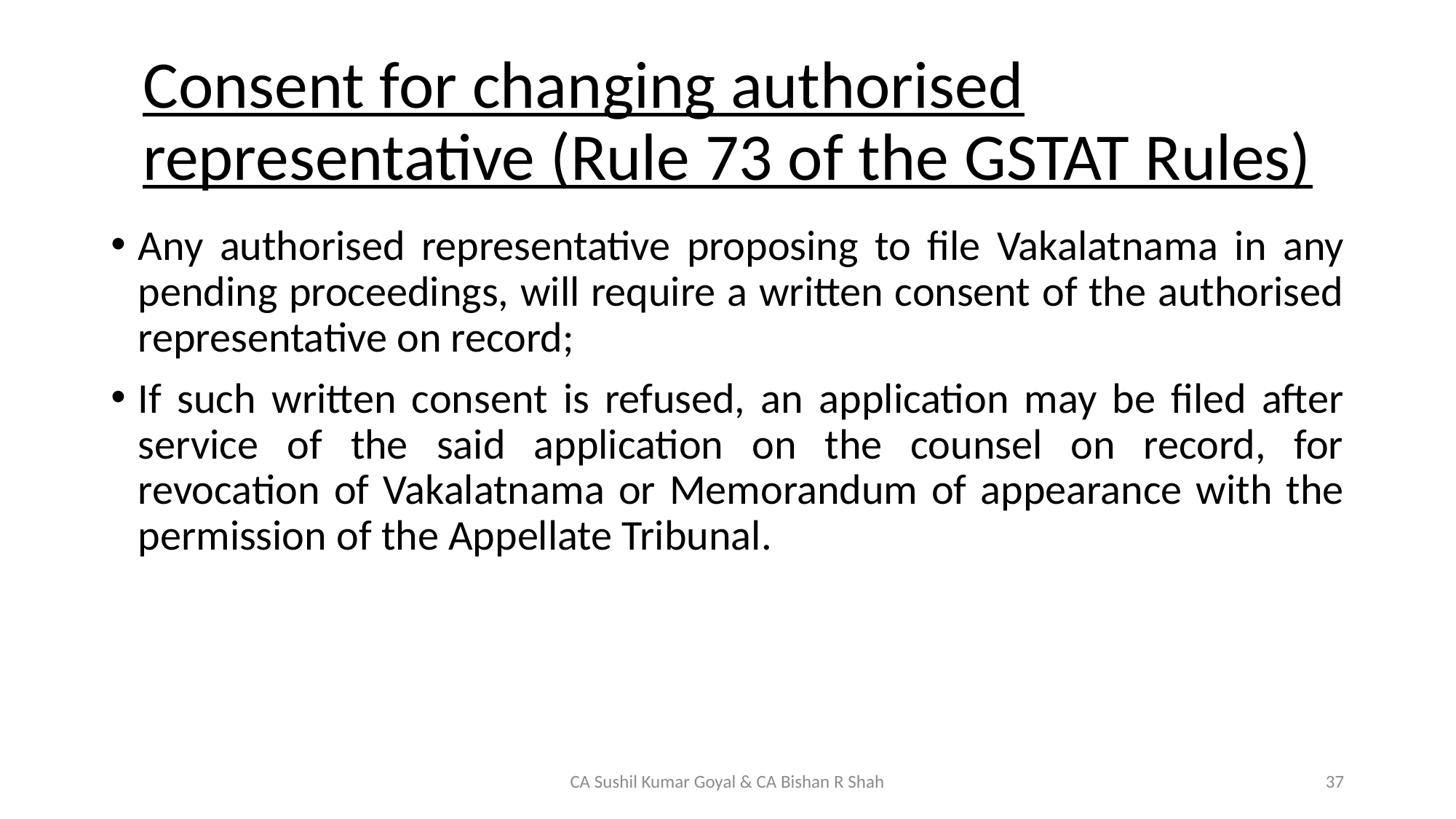

# Consent for changing authorised representative (Rule 73 of the GSTAT Rules)
Any authorised representative proposing to file Vakalatnama in any pending proceedings, will require a written consent of the authorised representative on record;
If such written consent is refused, an application may be filed after service of the said application on the counsel on record, for revocation of Vakalatnama or Memorandum of appearance with the permission of the Appellate Tribunal.
CA Sushil Kumar Goyal & CA Bishan R Shah
37